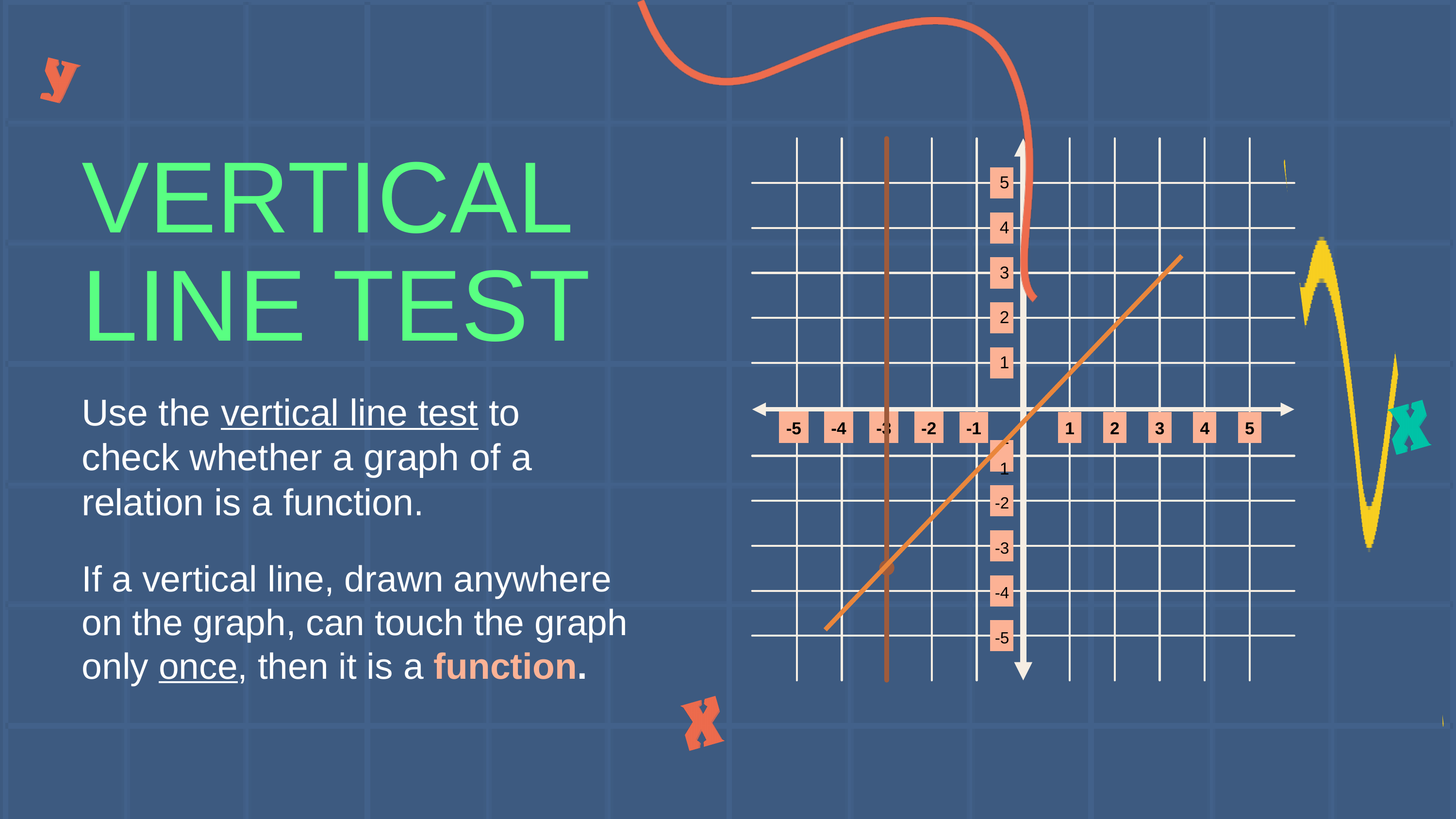

VERTICAL LINE TEST

5

4

3

2

1

-1

-2

-3

-4

-5
Use the vertical line test to check whether a graph of a relation is a function.

-5

-4

-3

-2

-1

1

2

3

4

5
If a vertical line, drawn anywhere on the graph, can touch the graph only once, then it is a function.